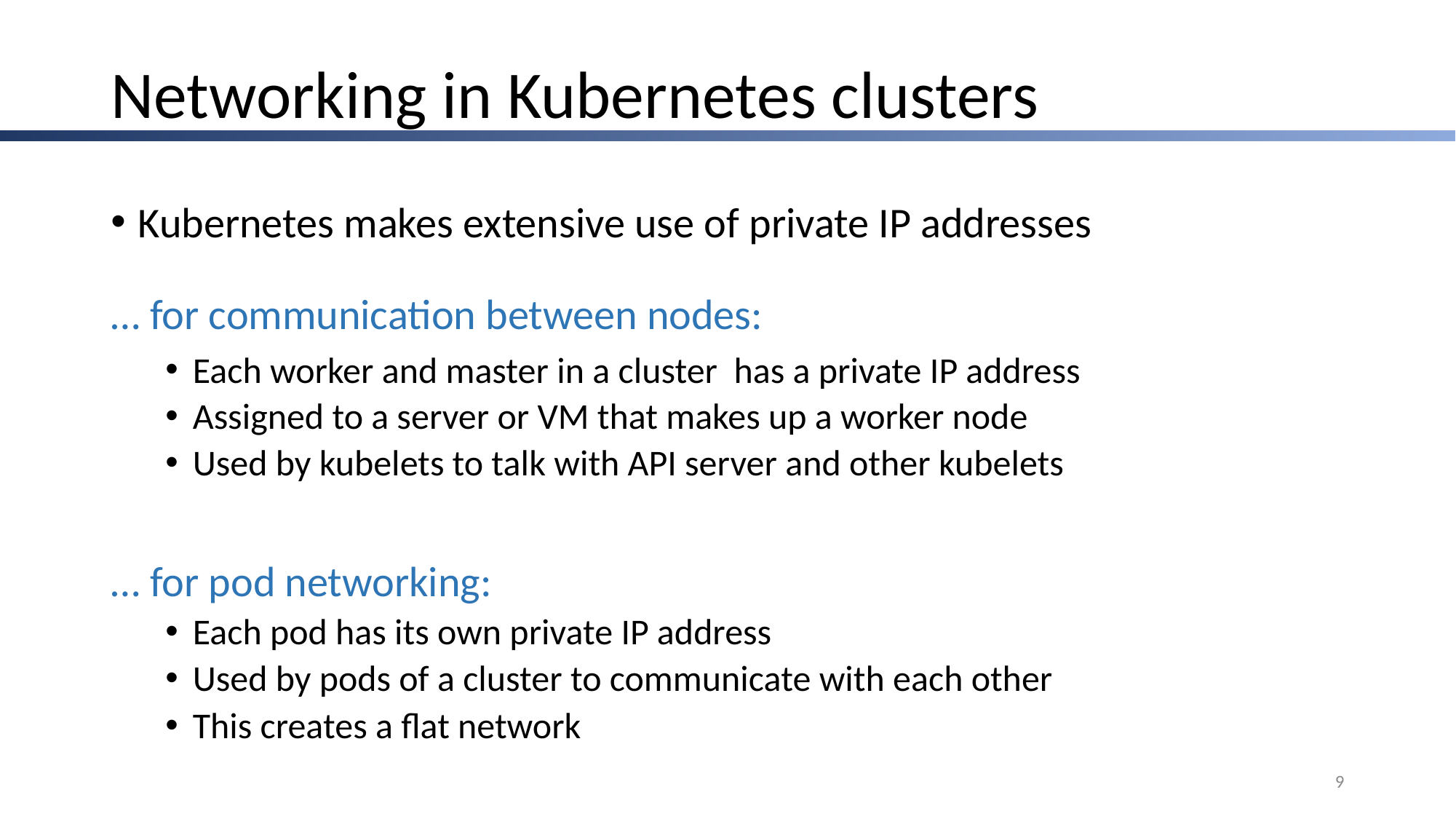

# Networking in Kubernetes clusters
Kubernetes makes extensive use of private IP addresses

… for communication between nodes:
Each worker and master in a cluster  has a private IP address
Assigned to a server or VM that makes up a worker node
Used by kubelets to talk with API server and other kubelets

… for pod networking:
Each pod has its own private IP address
Used by pods of a cluster to communicate with each other
This creates a flat network
9